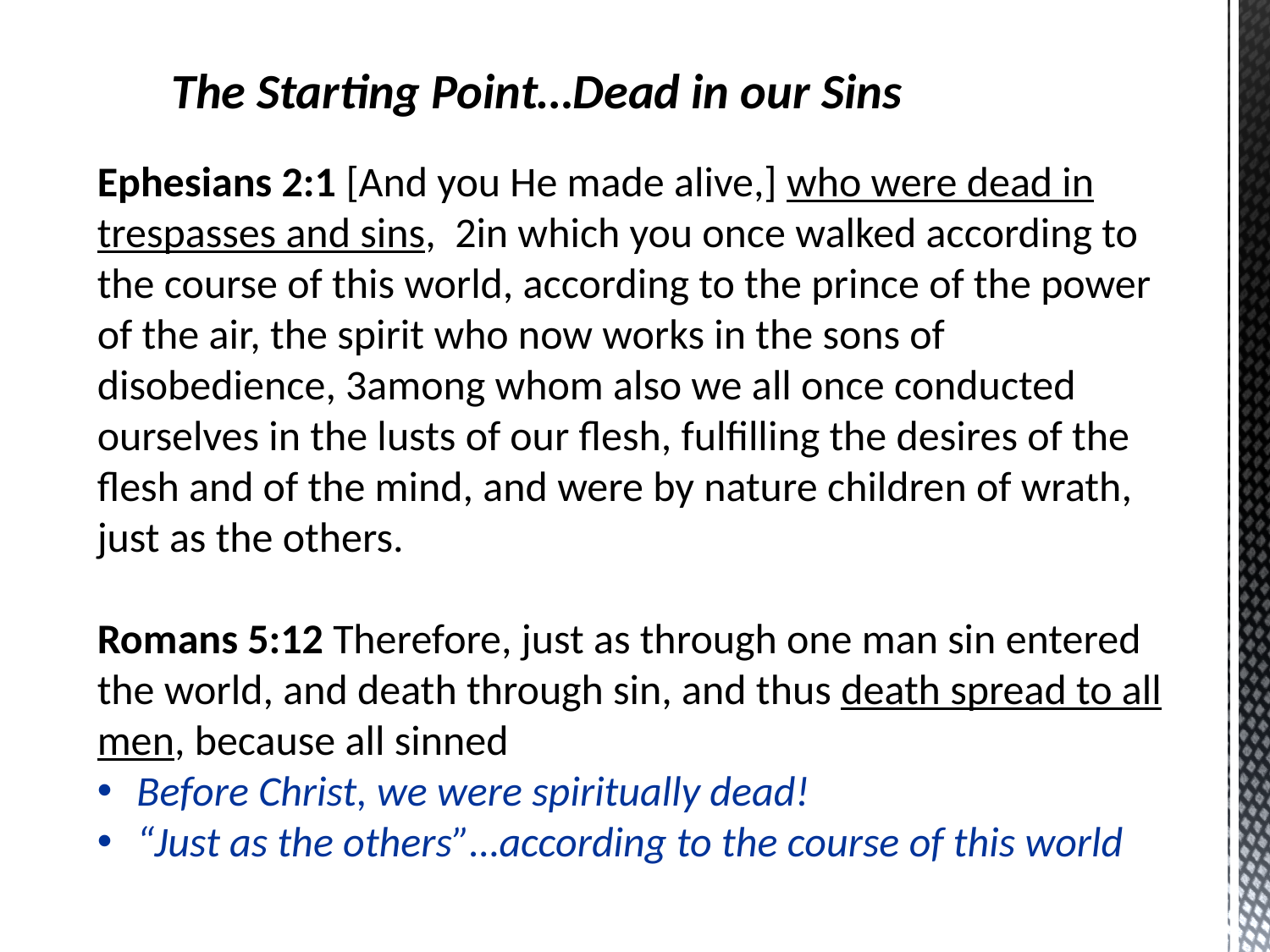

The Starting Point…Dead in our Sins
Ephesians 2:1 [And you He made alive,] who were dead in trespasses and sins,  2in which you once walked according to the course of this world, according to the prince of the power of the air, the spirit who now works in the sons of disobedience, 3among whom also we all once conducted ourselves in the lusts of our flesh, fulfilling the desires of the flesh and of the mind, and were by nature children of wrath, just as the others.

Romans 5:12 Therefore, just as through one man sin entered the world, and death through sin, and thus death spread to all men, because all sinned
 Before Christ, we were spiritually dead!
 “Just as the others”…according to the course of this world